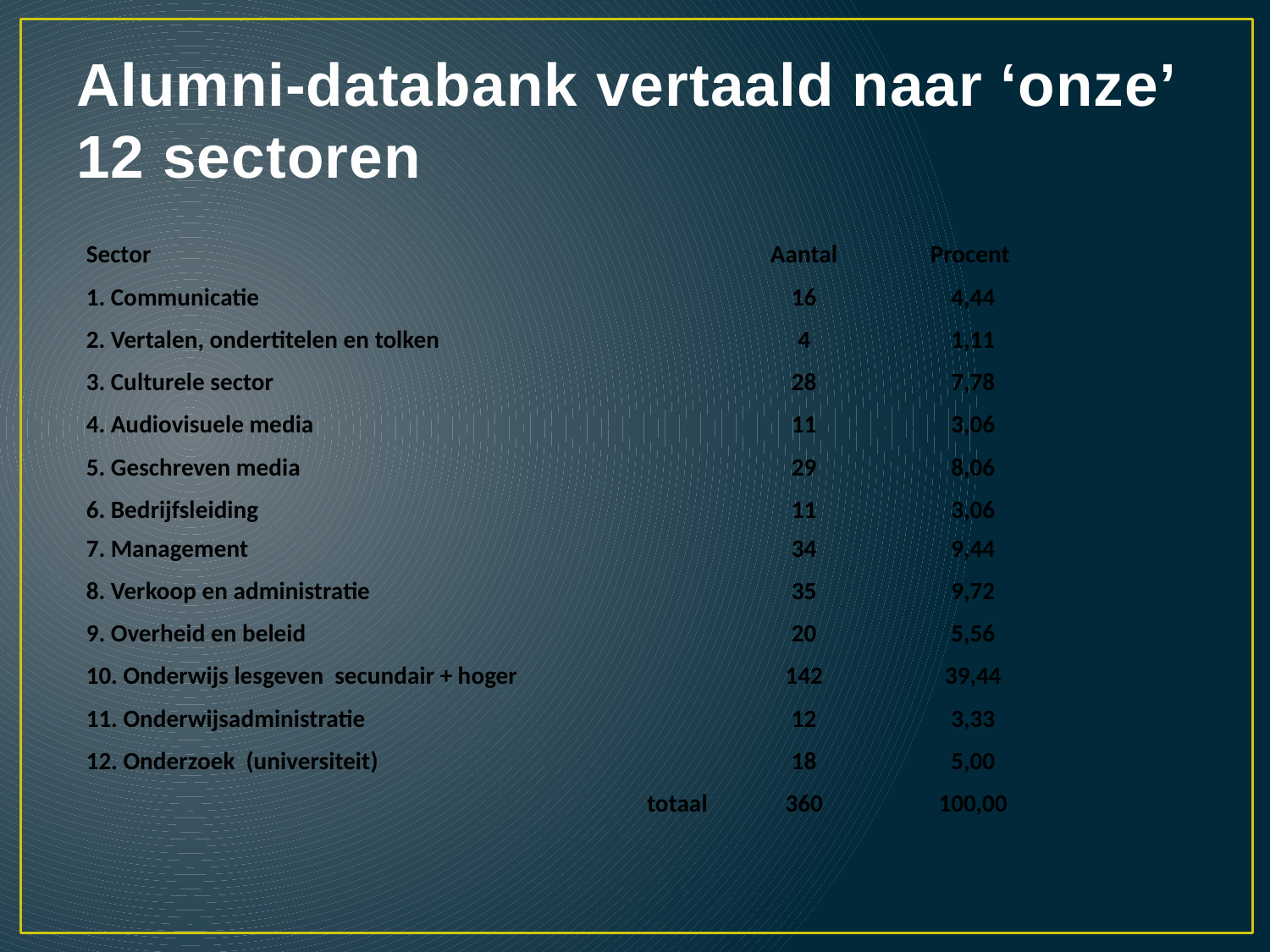

# Alumni-databank vertaald naar ‘onze’ 12 sectoren
| Sector | Aantal | Procent |
| --- | --- | --- |
| 1. Communicatie | 16 | 4,44 |
| 2. Vertalen, ondertitelen en tolken | 4 | 1,11 |
| 3. Culturele sector | 28 | 7,78 |
| 4. Audiovisuele media | 11 | 3,06 |
| 5. Geschreven media | 29 | 8,06 |
| 6. Bedrijfsleiding | 11 | 3,06 |
| 7. Management | 34 | 9,44 |
| 8. Verkoop en administratie | 35 | 9,72 |
| 9. Overheid en beleid | 20 | 5,56 |
| 10. Onderwijs lesgeven secundair + hoger | 142 | 39,44 |
| 11. Onderwijsadministratie | 12 | 3,33 |
| 12. Onderzoek (universiteit) | 18 | 5,00 |
| totaal | 360 | 100,00 |